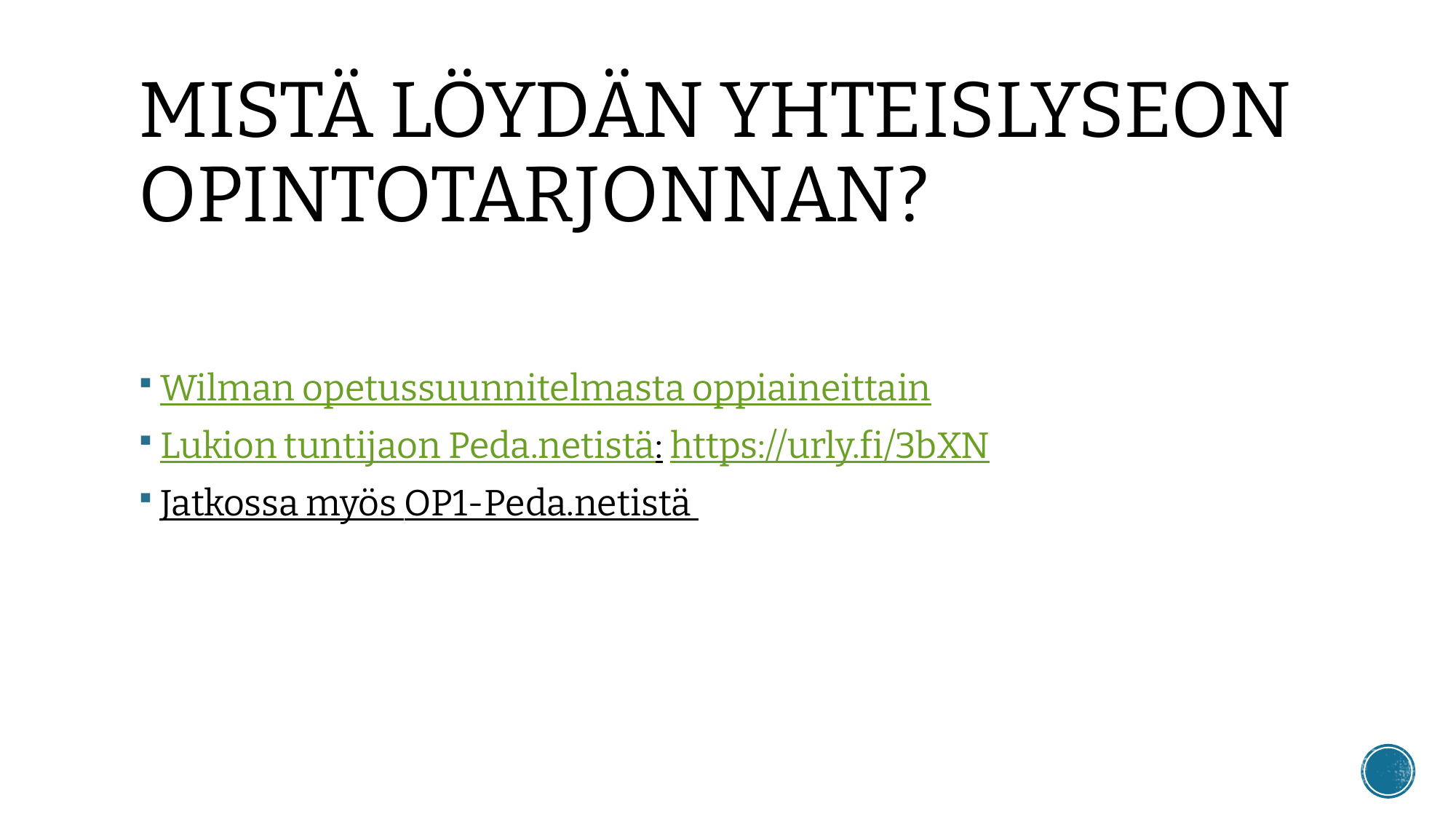

# MISTÄ LÖYDÄN YHTEISLYSEON OPINTOTARJONNAN?

Wilman opetussuunnitelmasta oppiaineittain
Lukion tuntijaon Peda.netistä: https://urly.fi/3bXN
Jatkossa myös OP1-Peda.netistä